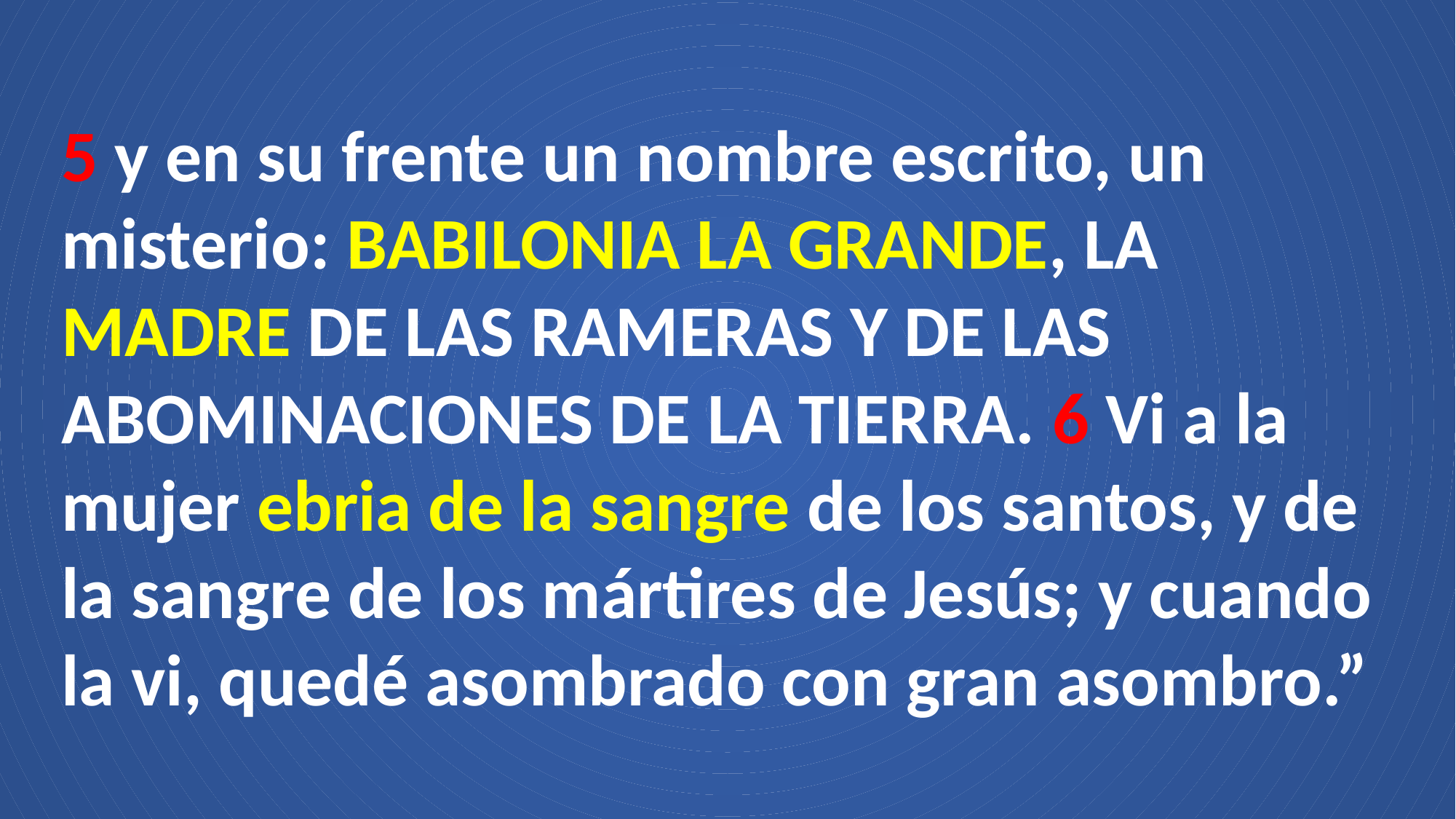

5 y en su frente un nombre escrito, un misterio: BABILONIA LA GRANDE, LA MADRE DE LAS RAMERAS Y DE LAS ABOMINACIONES DE LA TIERRA. 6 Vi a la mujer ebria de la sangre de los santos, y de la sangre de los mártires de Jesús; y cuando la vi, quedé asombrado con gran asombro.”